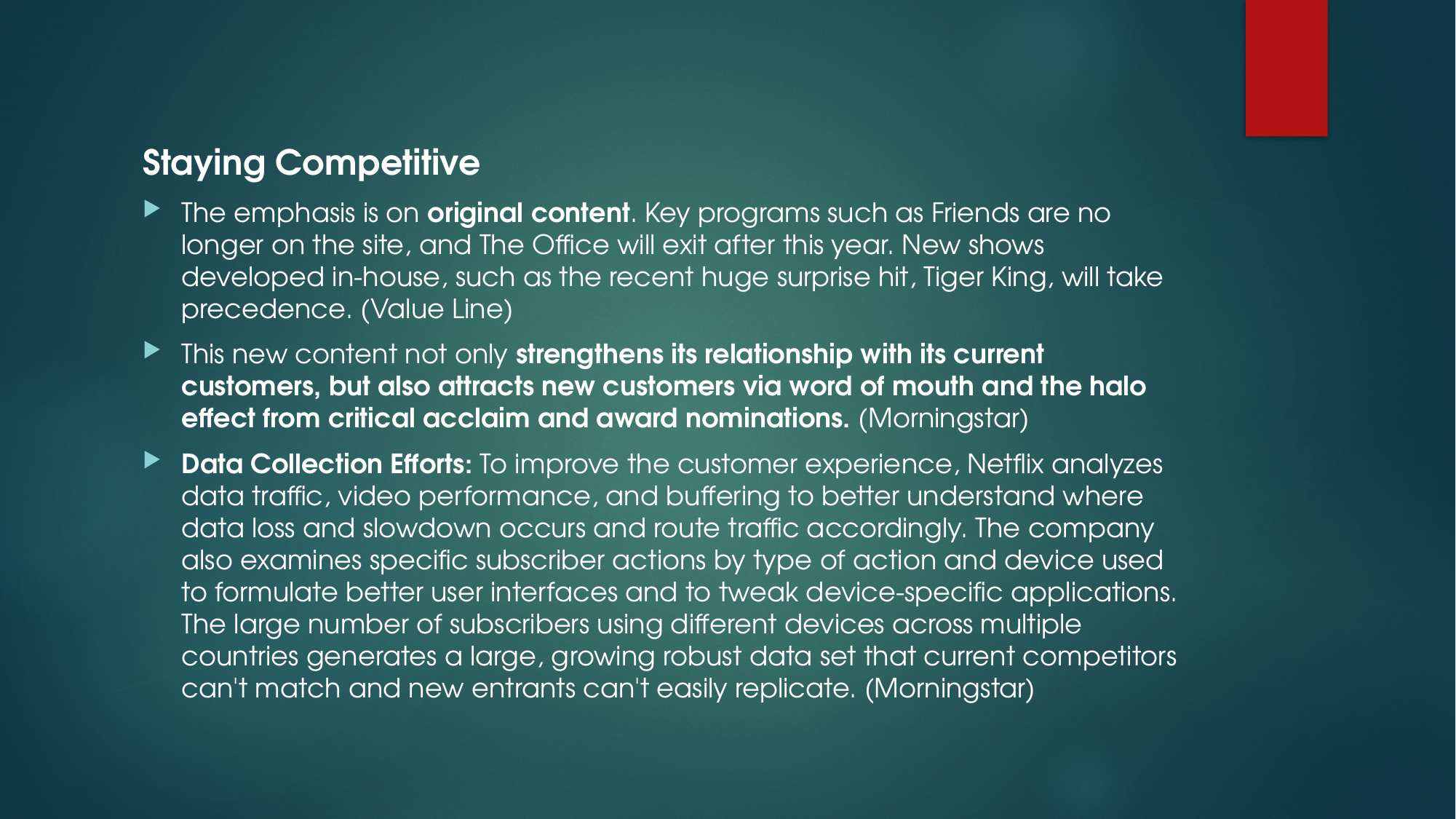

#
Staying Competitive
The emphasis is on original content. Key programs such as Friends are no longer on the site, and The Office will exit after this year. New shows developed in-house, such as the recent huge surprise hit, Tiger King, will take precedence. (Value Line)
This new content not only strengthens its relationship with its current customers, but also attracts new customers via word of mouth and the halo effect from critical acclaim and award nominations. (Morningstar)
Data Collection Efforts: To improve the customer experience, Netflix analyzes data traffic, video performance, and buffering to better understand where data loss and slowdown occurs and route traffic accordingly. The company also examines specific subscriber actions by type of action and device used to formulate better user interfaces and to tweak device-specific applications. The large number of subscribers using different devices across multiple countries generates a large, growing robust data set that current competitors can't match and new entrants can't easily replicate. (Morningstar)